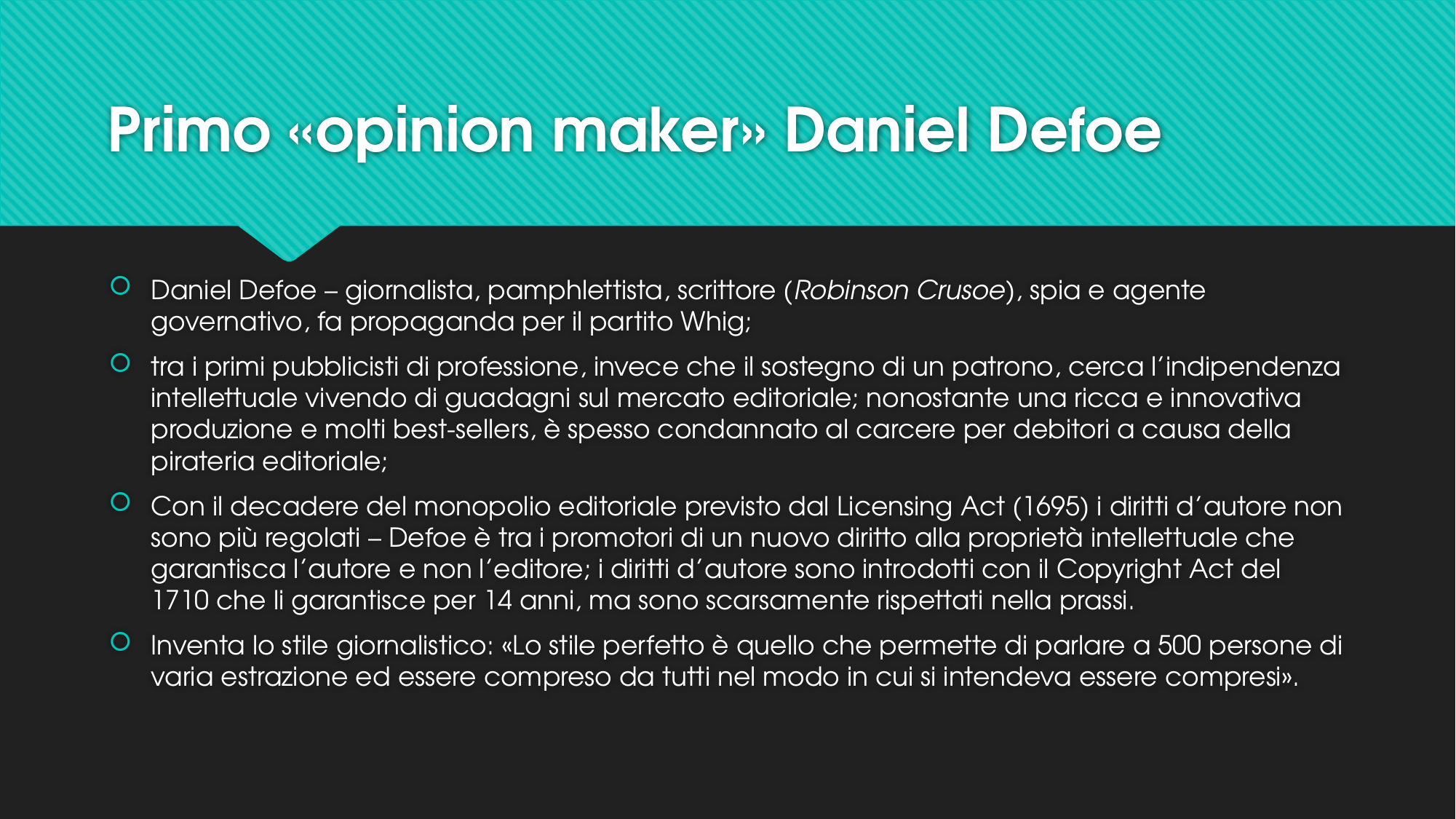

# Primo «opinion maker» Daniel Defoe
Daniel Defoe – giornalista, pamphlettista, scrittore (Robinson Crusoe), spia e agente governativo, fa propaganda per il partito Whig;
tra i primi pubblicisti di professione, invece che il sostegno di un patrono, cerca l’indipendenza intellettuale vivendo di guadagni sul mercato editoriale; nonostante una ricca e innovativa produzione e molti best-sellers, è spesso condannato al carcere per debitori a causa della pirateria editoriale;
Con il decadere del monopolio editoriale previsto dal Licensing Act (1695) i diritti d’autore non sono più regolati – Defoe è tra i promotori di un nuovo diritto alla proprietà intellettuale che garantisca l’autore e non l’editore; i diritti d’autore sono introdotti con il Copyright Act del 1710 che li garantisce per 14 anni, ma sono scarsamente rispettati nella prassi.
Inventa lo stile giornalistico: «Lo stile perfetto è quello che permette di parlare a 500 persone di varia estrazione ed essere compreso da tutti nel modo in cui si intendeva essere compresi».